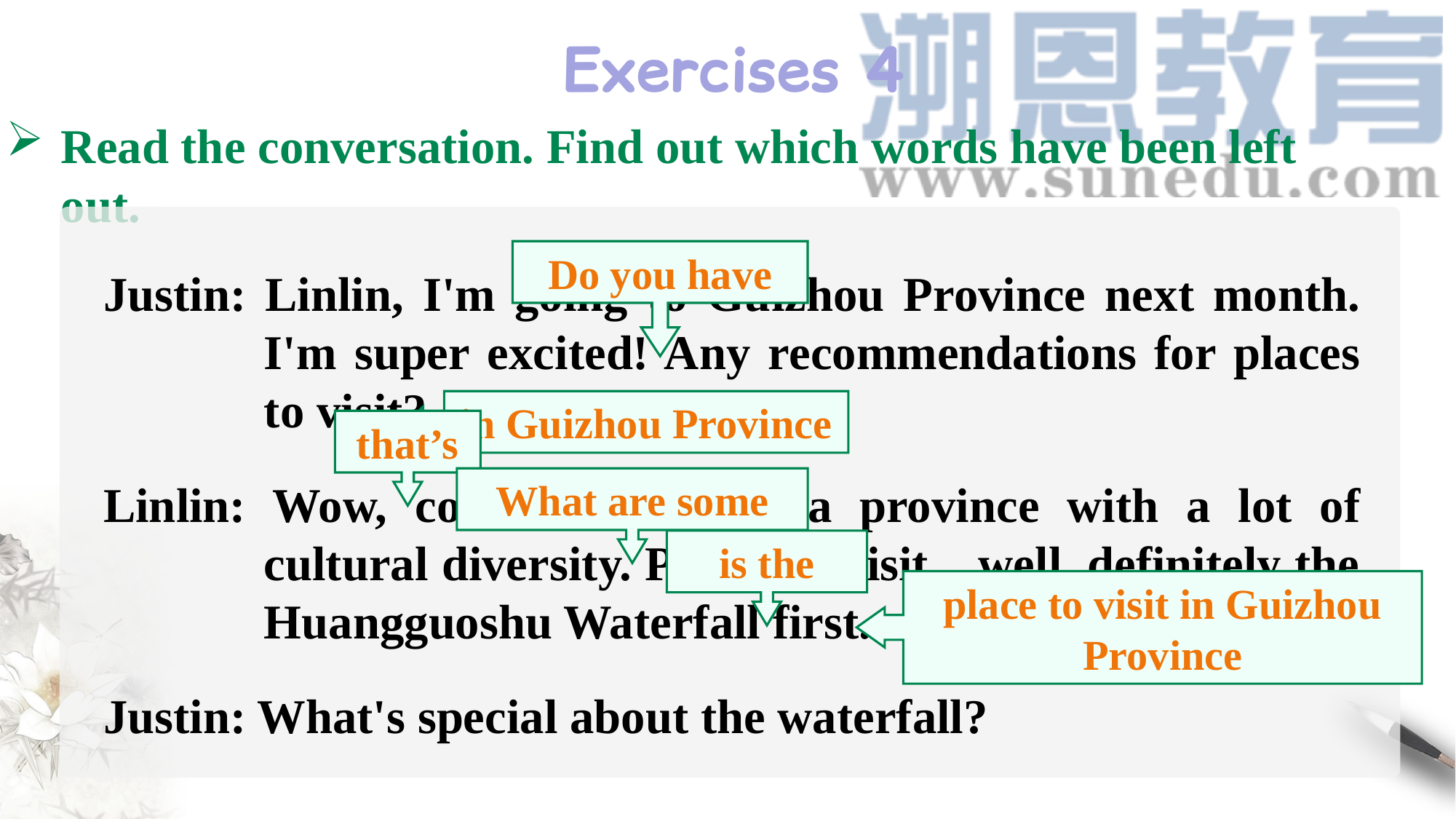

Exercises 4
Read the conversation. Find out which words have been left out.

Do you have
Justin: Linlin, I'm going to Guizhou Province next month. I'm super excited! Any recommendations for places to visit?
Linlin: Wow, cool! Guizhou is a province with a lot of cultural diversity. Places to visit... well, definitely the Huangguoshu Waterfall first.
Justin: What's special about the waterfall?
in Guizhou Province
that’s
What are some
is the
place to visit in Guizhou Province